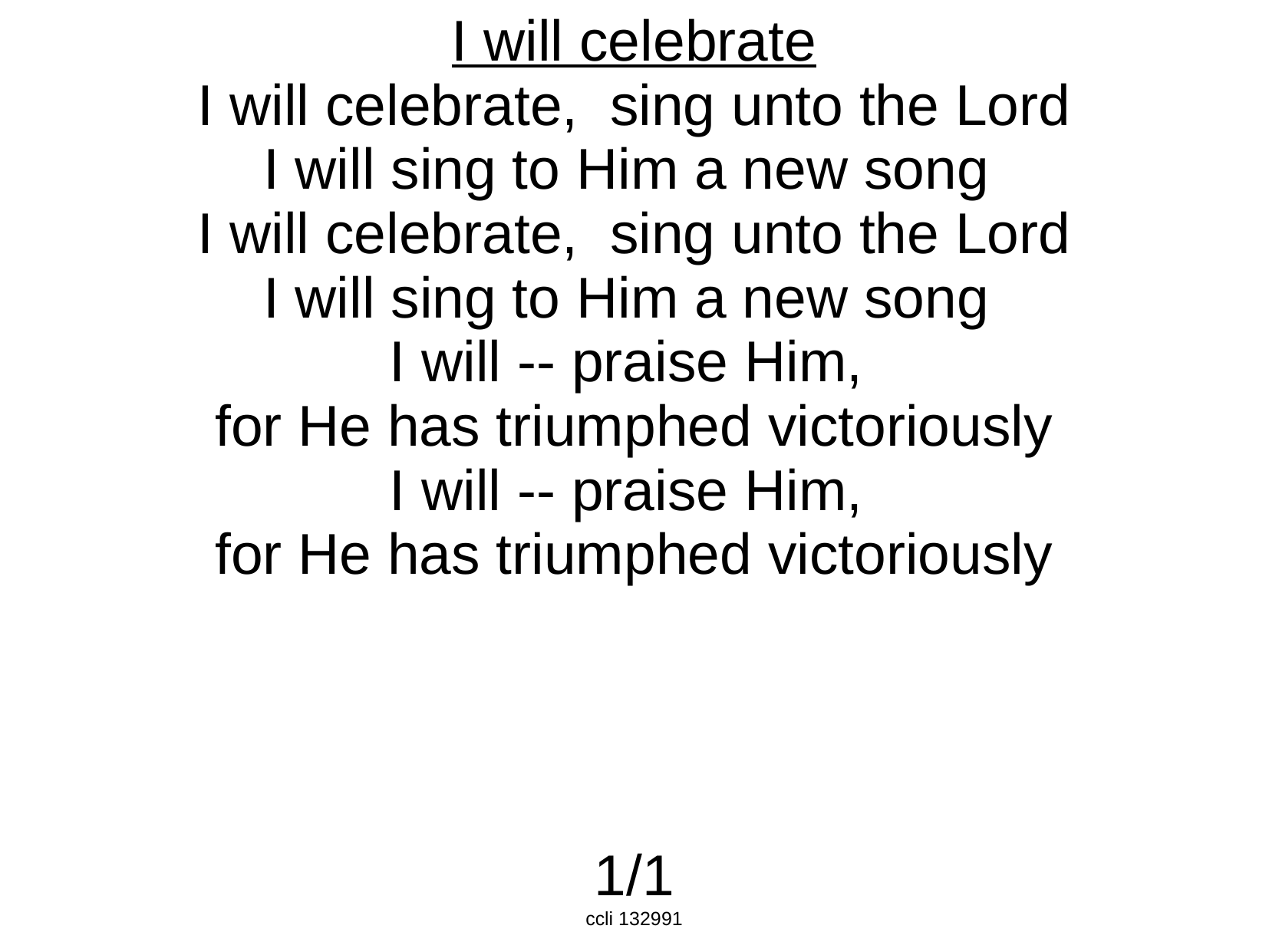

I will celebrate
I will celebrate,  sing unto the Lord
I will sing to Him a new song
I will celebrate,  sing unto the Lord
I will sing to Him a new song
I will -- praise Him,
for He has triumphed victoriously
I will -- praise Him,
for He has triumphed victoriously

1/1
ccli 132991